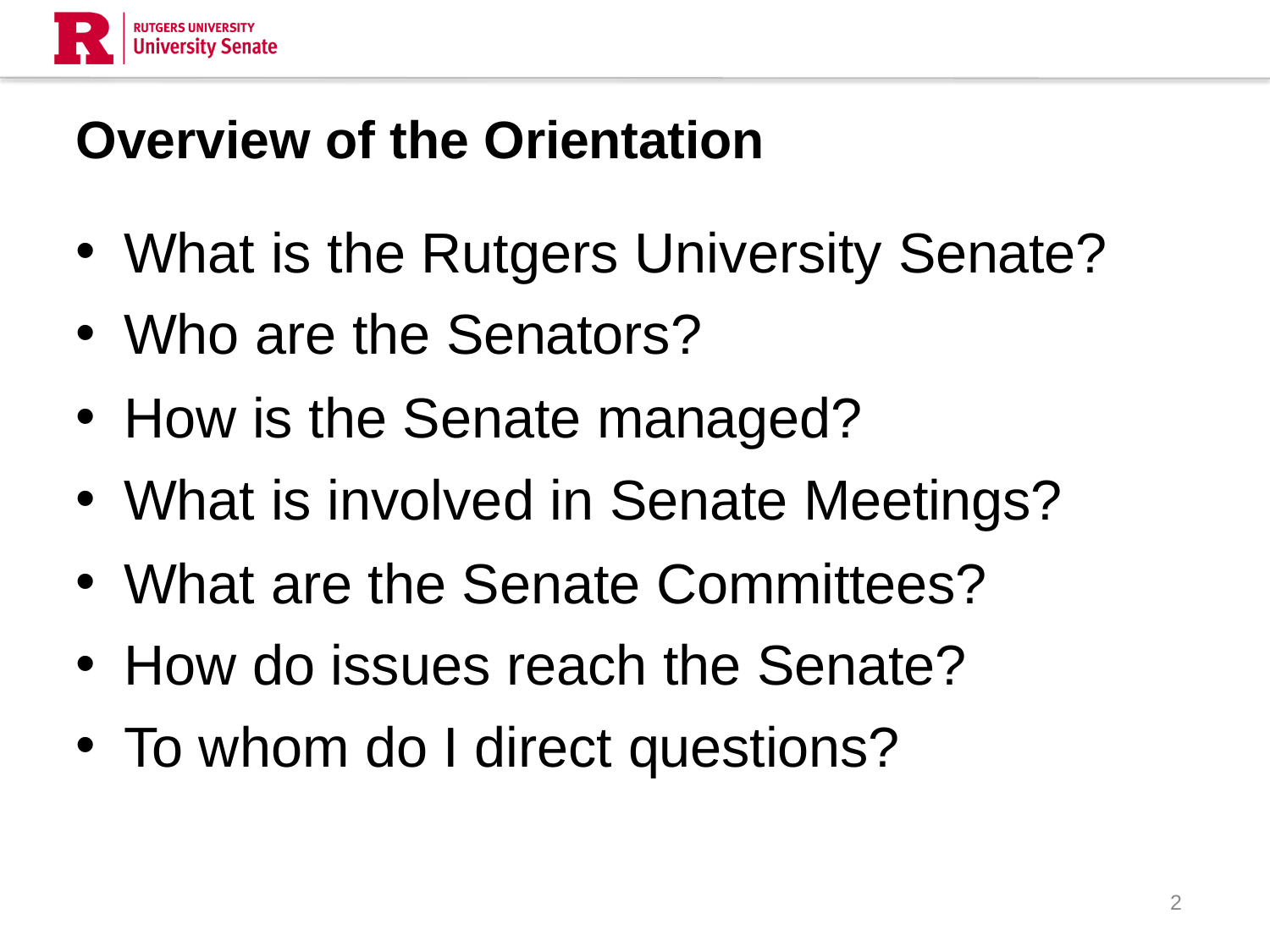

# Overview of the Orientation
What is the Rutgers University Senate?
Who are the Senators?
How is the Senate managed?
What is involved in Senate Meetings?
What are the Senate Committees?
How do issues reach the Senate?
To whom do I direct questions?
2